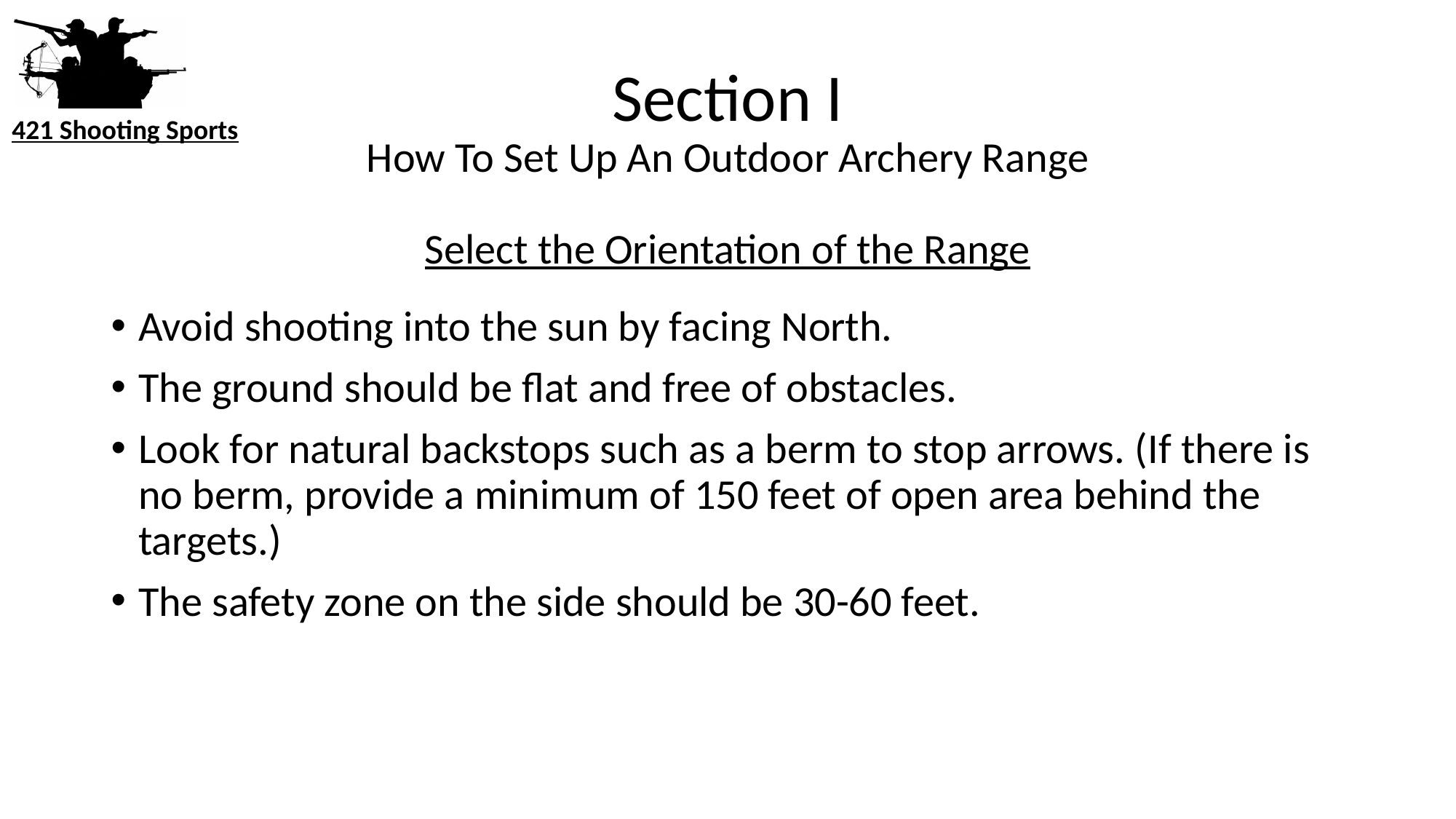

# Section I How To Set Up An Outdoor Archery Range
Select the Orientation of the Range
Avoid shooting into the sun by facing North.
The ground should be flat and free of obstacles.
Look for natural backstops such as a berm to stop arrows. (If there is no berm, provide a minimum of 150 feet of open area behind the targets.)
The safety zone on the side should be 30-60 feet.